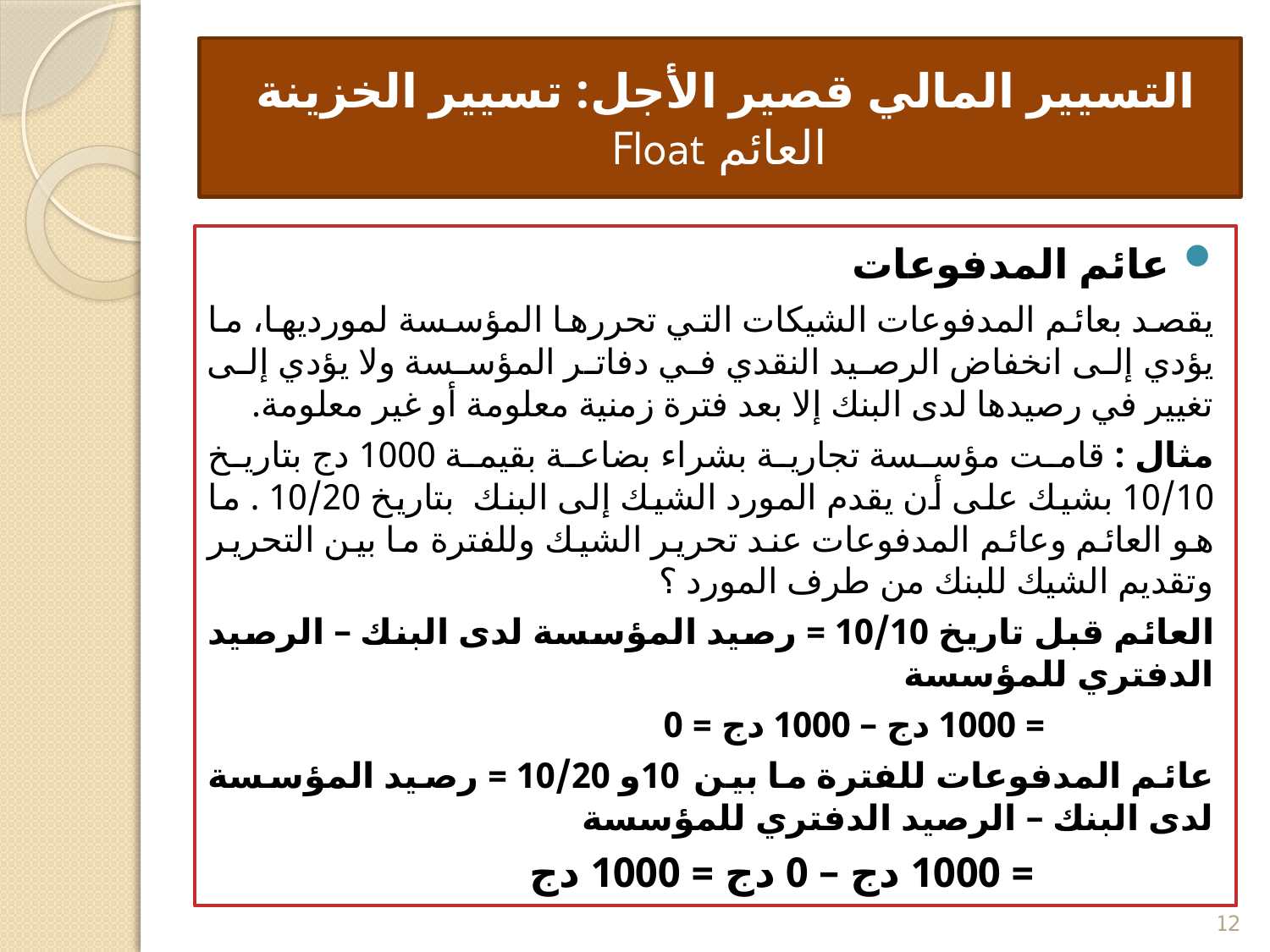

# التسيير المالي قصير الأجل: تسيير الخزينة العائم Float
 عائم المدفوعات
يقصد بعائم المدفوعات الشيكات التي تحررها المؤسسة لمورديها، ما يؤدي إلى انخفاض الرصيد النقدي في دفاتر المؤسسة ولا يؤدي إلى تغيير في رصيدها لدى البنك إلا بعد فترة زمنية معلومة أو غير معلومة.
مثال : قامت مؤسسة تجارية بشراء بضاعة بقيمة 1000 دج بتاريخ 10/10 بشيك على أن يقدم المورد الشيك إلى البنك  بتاريخ 10/20 . ما هو العائم وعائم المدفوعات عند تحرير الشيك وللفترة ما بين التحرير وتقديم الشيك للبنك من طرف المورد ؟
العائم قبل تاريخ 10/10 = رصيد المؤسسة لدى البنك – الرصيد الدفتري للمؤسسة
      		       = 1000 دج – 1000 دج = 0
عائم المدفوعات للفترة ما بين 10و 10/20 = رصيد المؤسسة لدى البنك – الرصيد الدفتري للمؤسسة
      		       = 1000 دج – 0 دج = 1000 دج

12